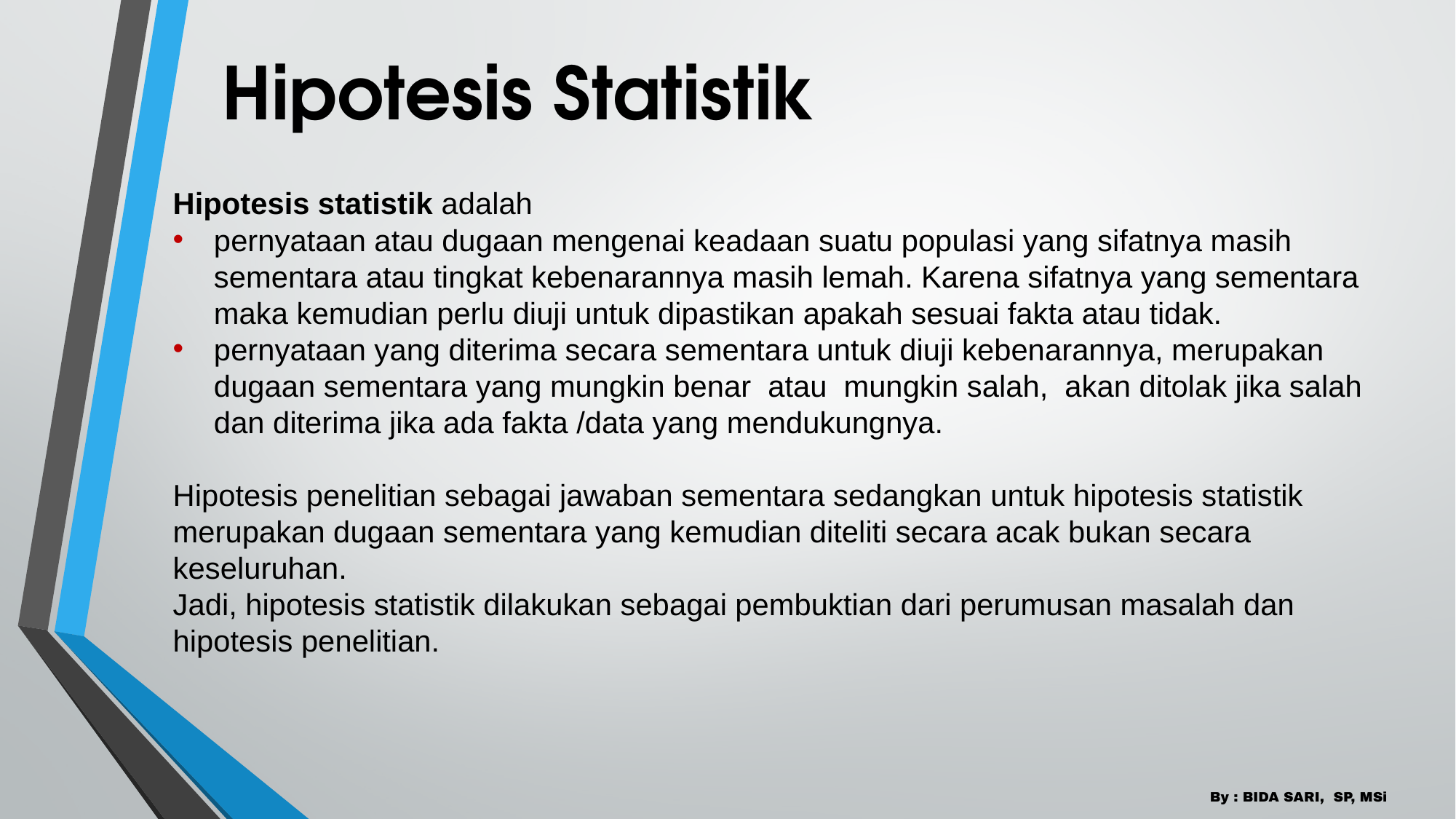

Hipotesis Statistik
Hipotesis statistik adalah
pernyataan atau dugaan mengenai keadaan suatu populasi yang sifatnya masih sementara atau tingkat kebenarannya masih lemah. Karena sifatnya yang sementara maka kemudian perlu diuji untuk dipastikan apakah sesuai fakta atau tidak.
pernyataan yang diterima secara sementara untuk diuji kebenarannya, merupakan dugaan sementara yang mungkin benar  atau  mungkin salah,  akan ditolak jika salah dan diterima jika ada fakta /data yang mendukungnya.

Hipotesis penelitian sebagai jawaban sementara sedangkan untuk hipotesis statistik merupakan dugaan sementara yang kemudian diteliti secara acak bukan secara keseluruhan.
Jadi, hipotesis statistik dilakukan sebagai pembuktian dari perumusan masalah dan hipotesis penelitian.
By : BIDA SARI,  SP, MSi